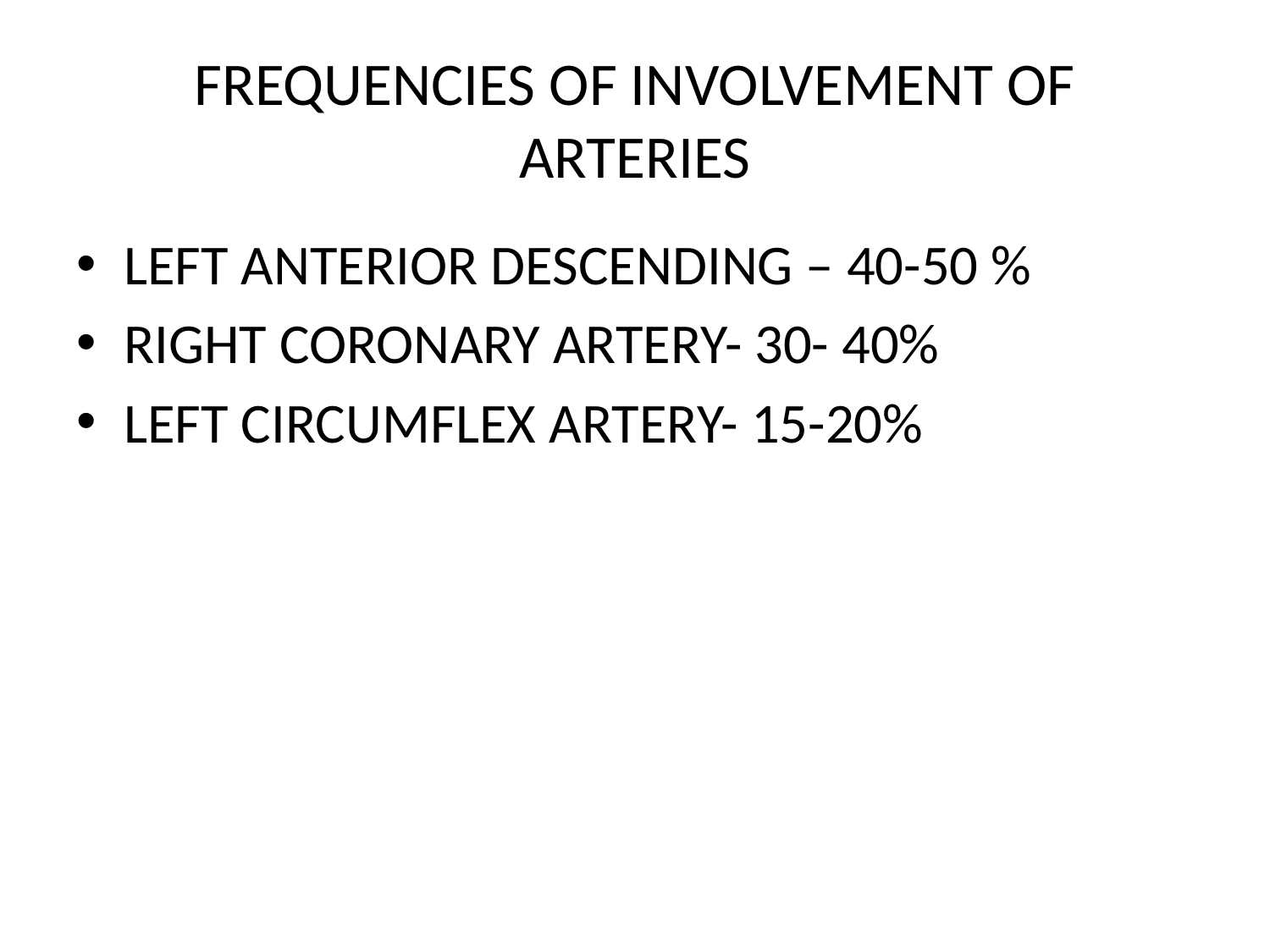

# FREQUENCIES OF INVOLVEMENT OF ARTERIES
LEFT ANTERIOR DESCENDING – 40-50 %
RIGHT CORONARY ARTERY- 30- 40%
LEFT CIRCUMFLEX ARTERY- 15-20%